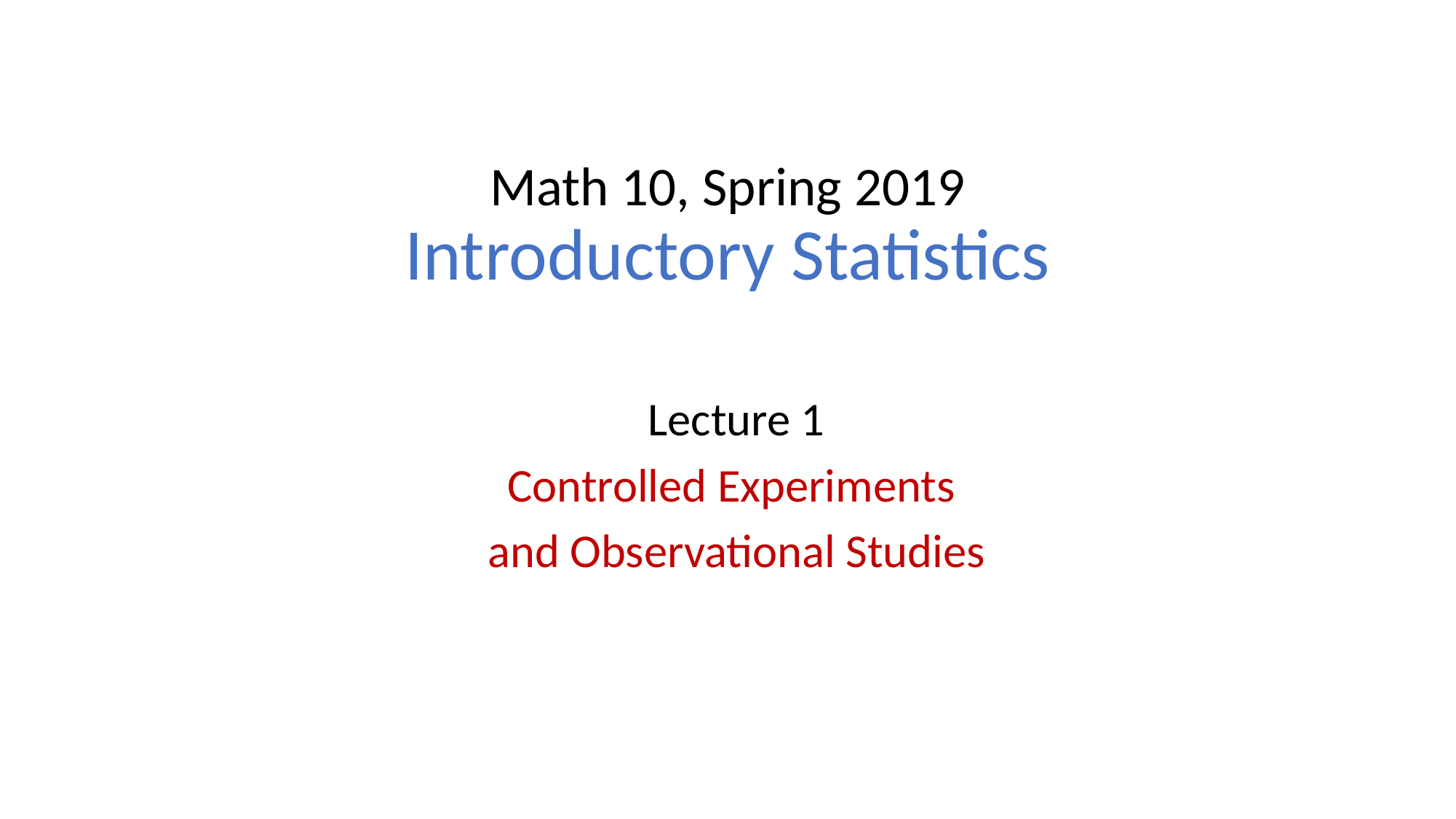

# Math 10, Spring 2019 Introductory Statistics
Lecture 1
Controlled Experiments
and Observational Studies